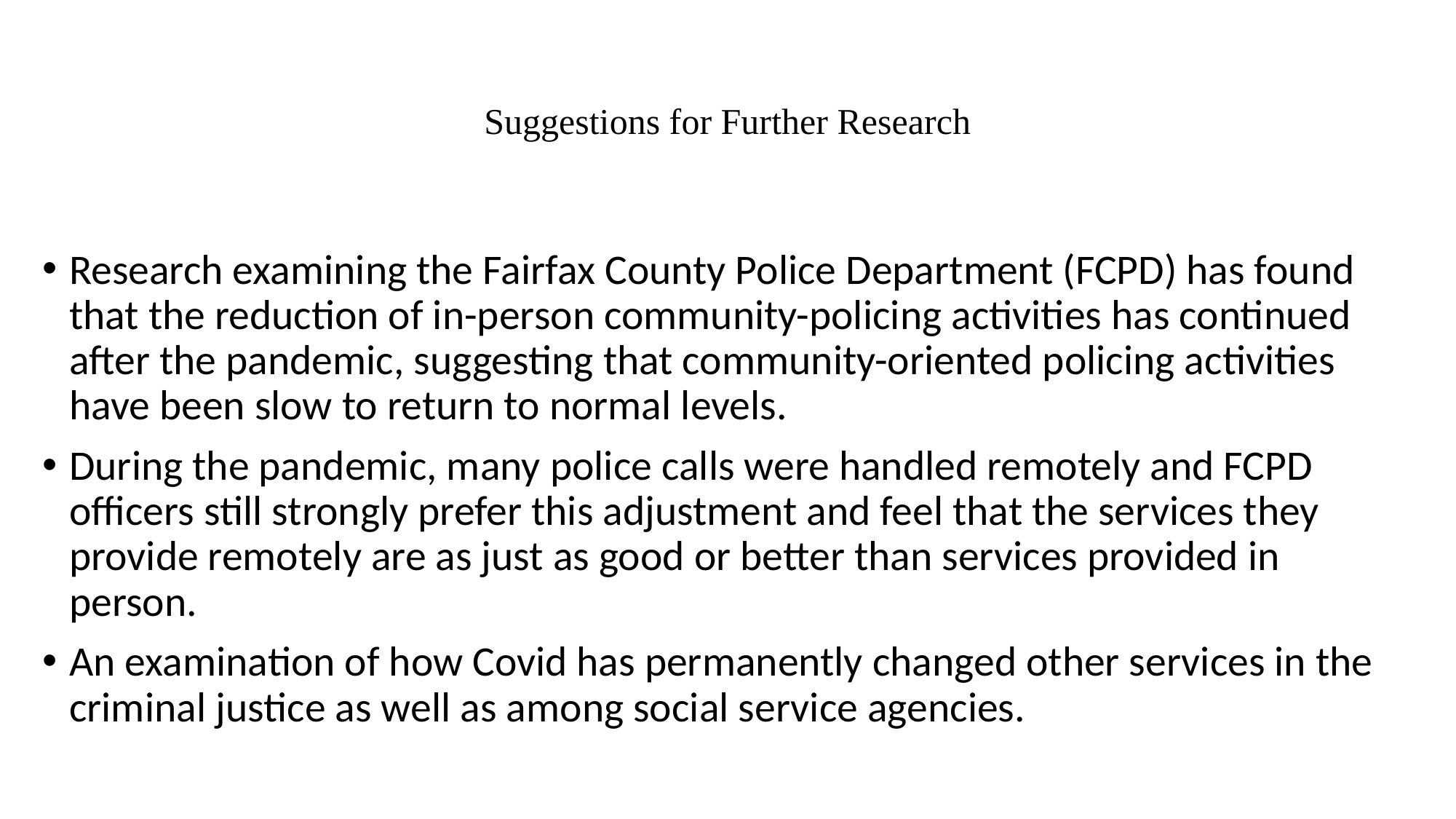

# Suggestions for Further Research

Research examining the Fairfax County Police Department (FCPD) has found that the reduction of in-person community-policing activities has continued after the pandemic, suggesting that community-oriented policing activities have been slow to return to normal levels.
During the pandemic, many police calls were handled remotely and FCPD officers still strongly prefer this adjustment and feel that the services they provide remotely are as just as good or better than services provided in person.
An examination of how Covid has permanently changed other services in the criminal justice as well as among social service agencies.